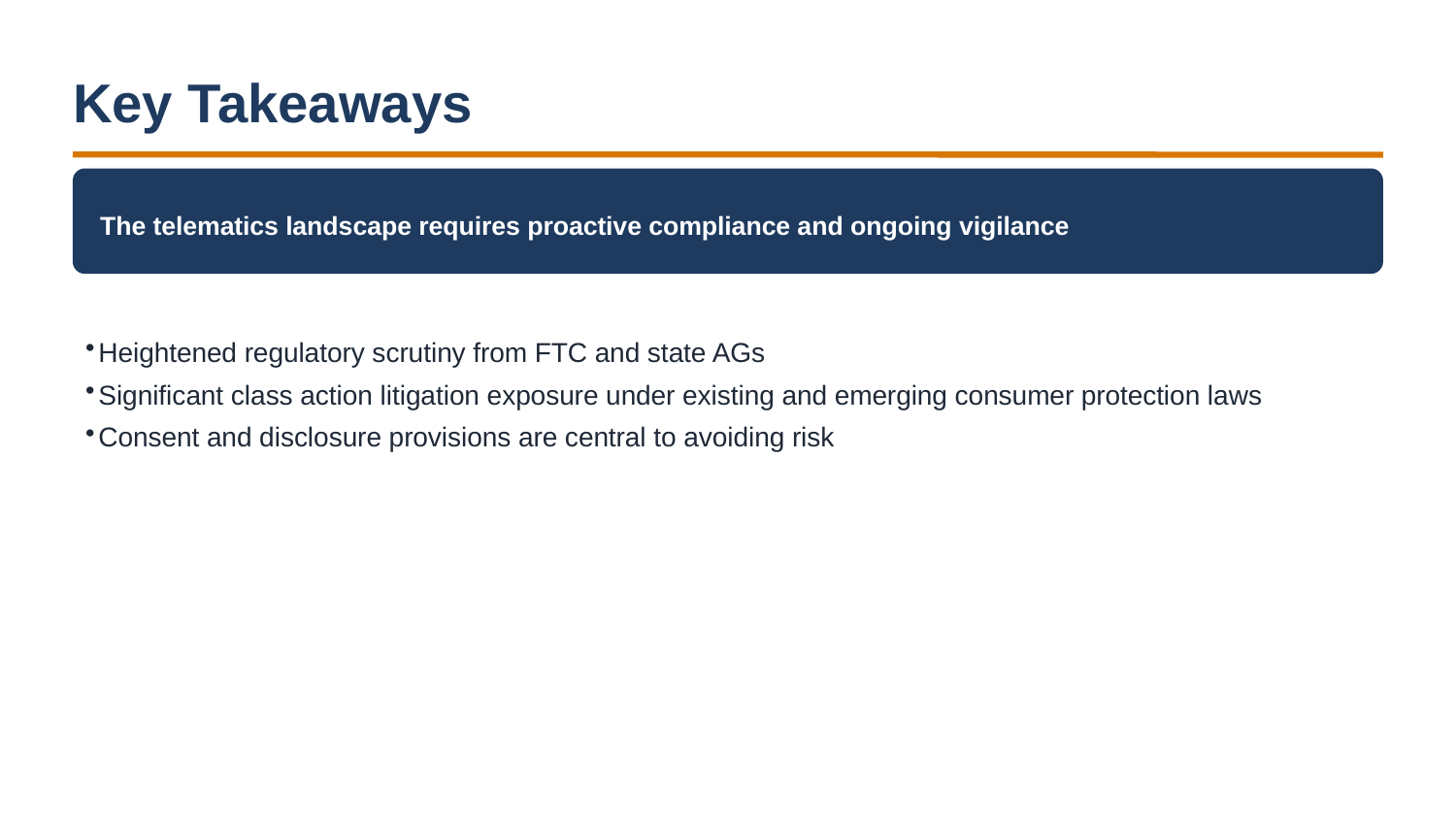

Key Takeaways

The telematics landscape requires proactive compliance and ongoing vigilance
Heightened regulatory scrutiny from FTC and state AGs
Significant class action litigation exposure under existing and emerging consumer protection laws
Consent and disclosure provisions are central to avoiding risk